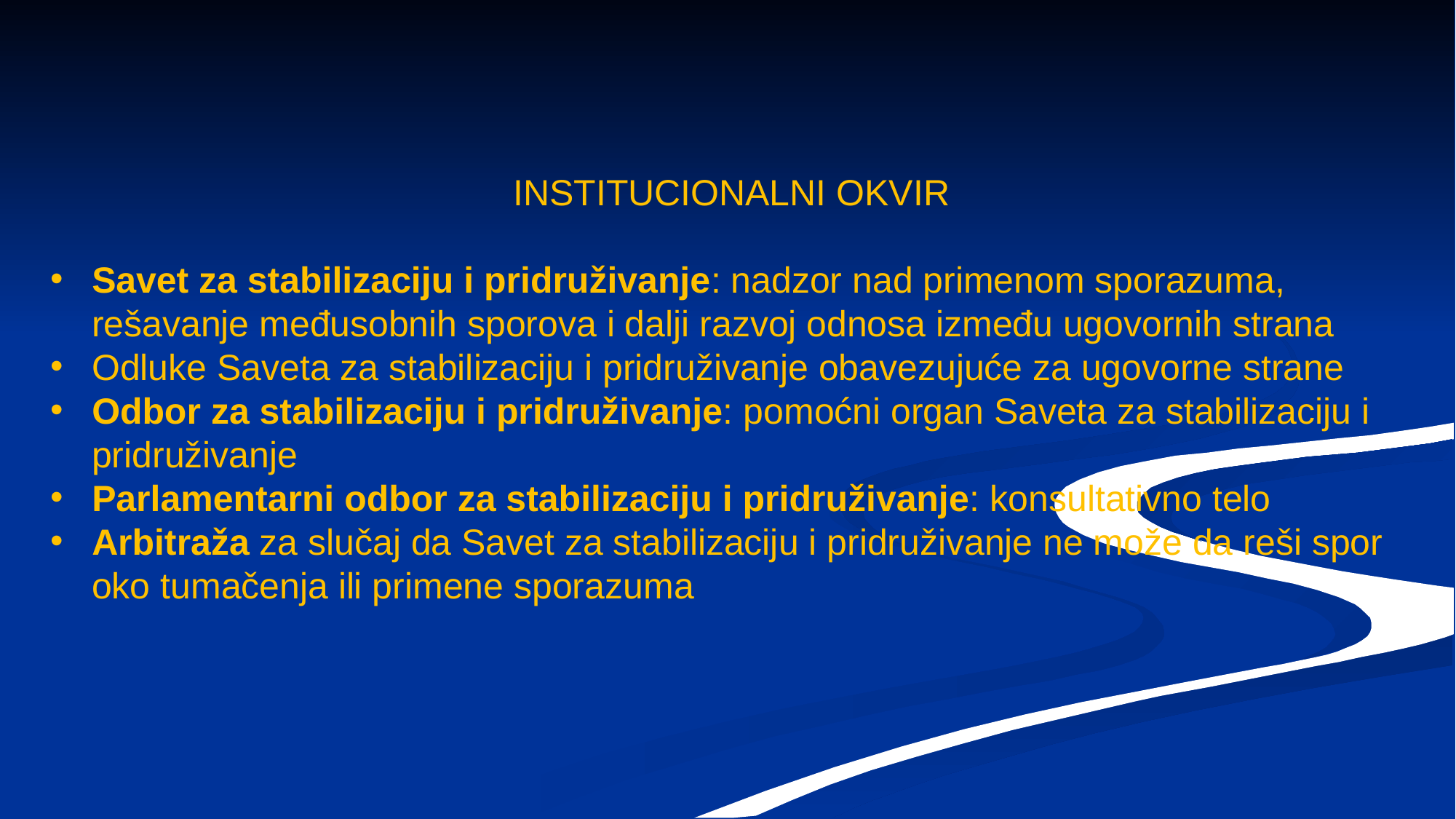

INSTITUCIONALNI OKVIR

Savet za stabilizaciju i pridruživanje: nadzor nad primenom sporazuma, rešavanje međusobnih sporova i dalji razvoj odnosa između ugovornih strana
Odluke Saveta za stabilizaciju i pridruživanje obavezujuće za ugovorne strane
Odbor za stabilizaciju i pridruživanje: pomoćni organ Saveta za stabilizaciju i pridruživanje
Parlamentarni odbor za stabilizaciju i pridruživanje: konsultativno telo
Arbitraža za slučaj da Savet za stabilizaciju i pridruživanje ne može da reši spor oko tumačenja ili primene sporazuma